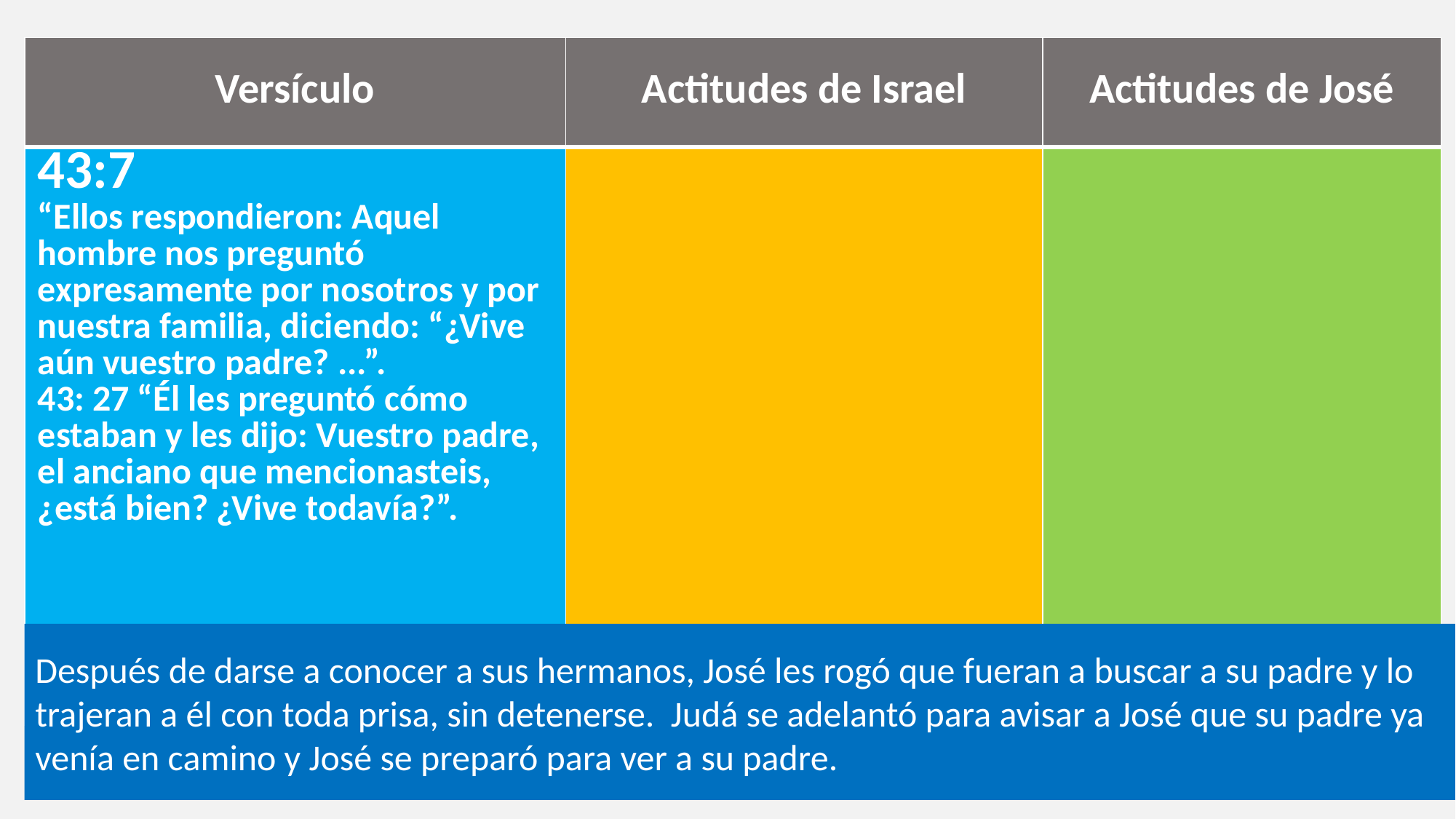

| Versículo | Actitudes de Israel | Actitudes de José |
| --- | --- | --- |
| 43:7 “Ellos respondieron: Aquel hombre nos preguntó expresamente por nosotros y por nuestra familia, diciendo: “¿Vive aún vuestro padre? ...”. 43: 27 “Él les preguntó cómo estaban y les dijo: Vuestro padre, el anciano que mencionasteis, ¿está bien? ¿Vive todavía?”. |  |  |
Después de darse a conocer a sus hermanos, José les rogó que fueran a buscar a su padre y lo trajeran a él con toda prisa, sin detenerse.  Judá se adelantó para avisar a José que su padre ya venía en camino y José se preparó para ver a su padre.